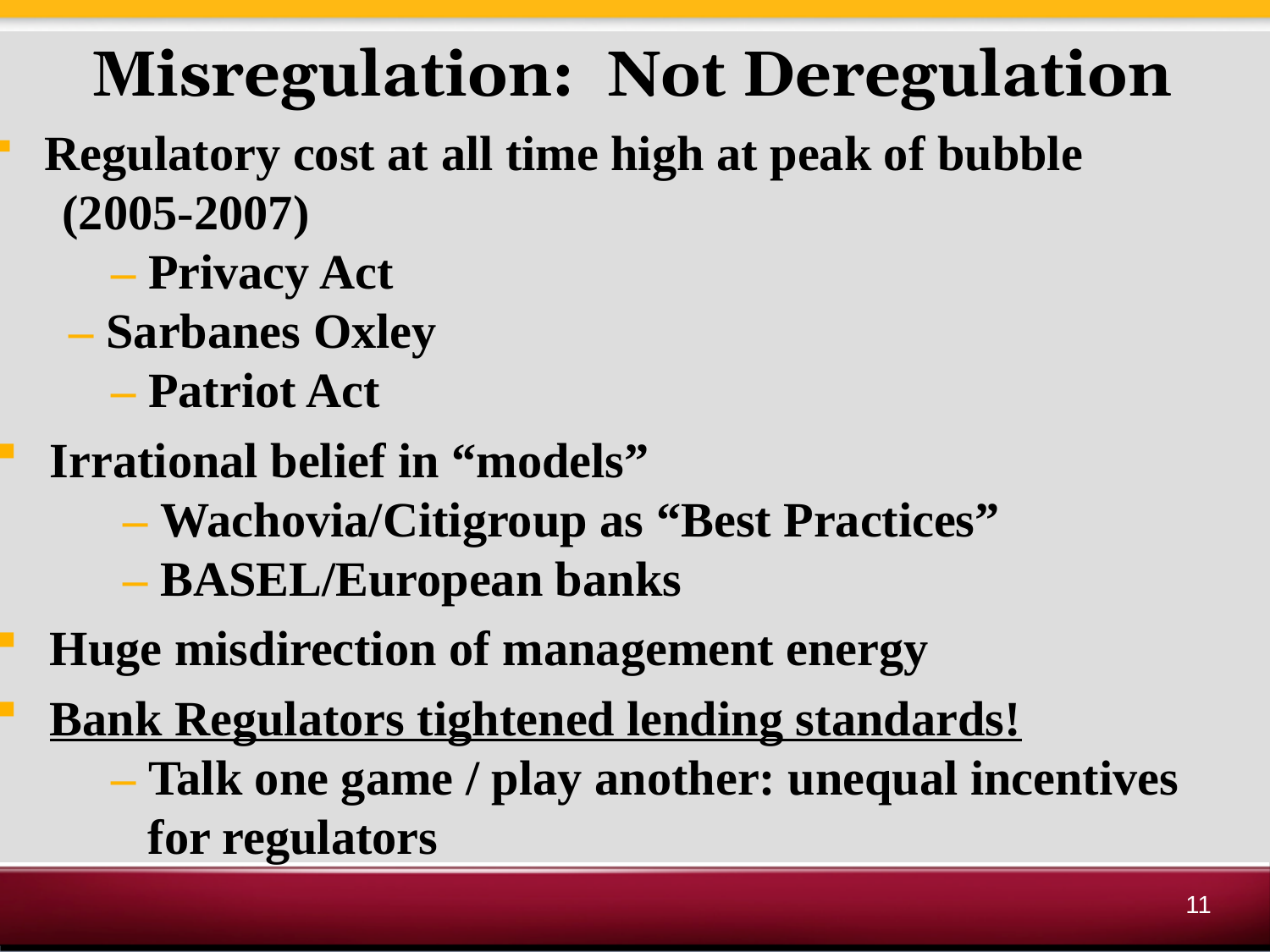

Misregulation:  Not Deregulation
  Regulatory cost at all time high at peak of bubble
   (2005-2007)
       – Privacy Act
	 – Sarbanes Oxley
       – Patriot Act
  Irrational belief in “models”
        – Wachovia/Citigroup as “Best Practices”
        – BASEL/European banks
  Huge misdirection of management energy
  Bank Regulators tightened lending standards!
       – Talk one game / play another: unequal incentives
          for regulators